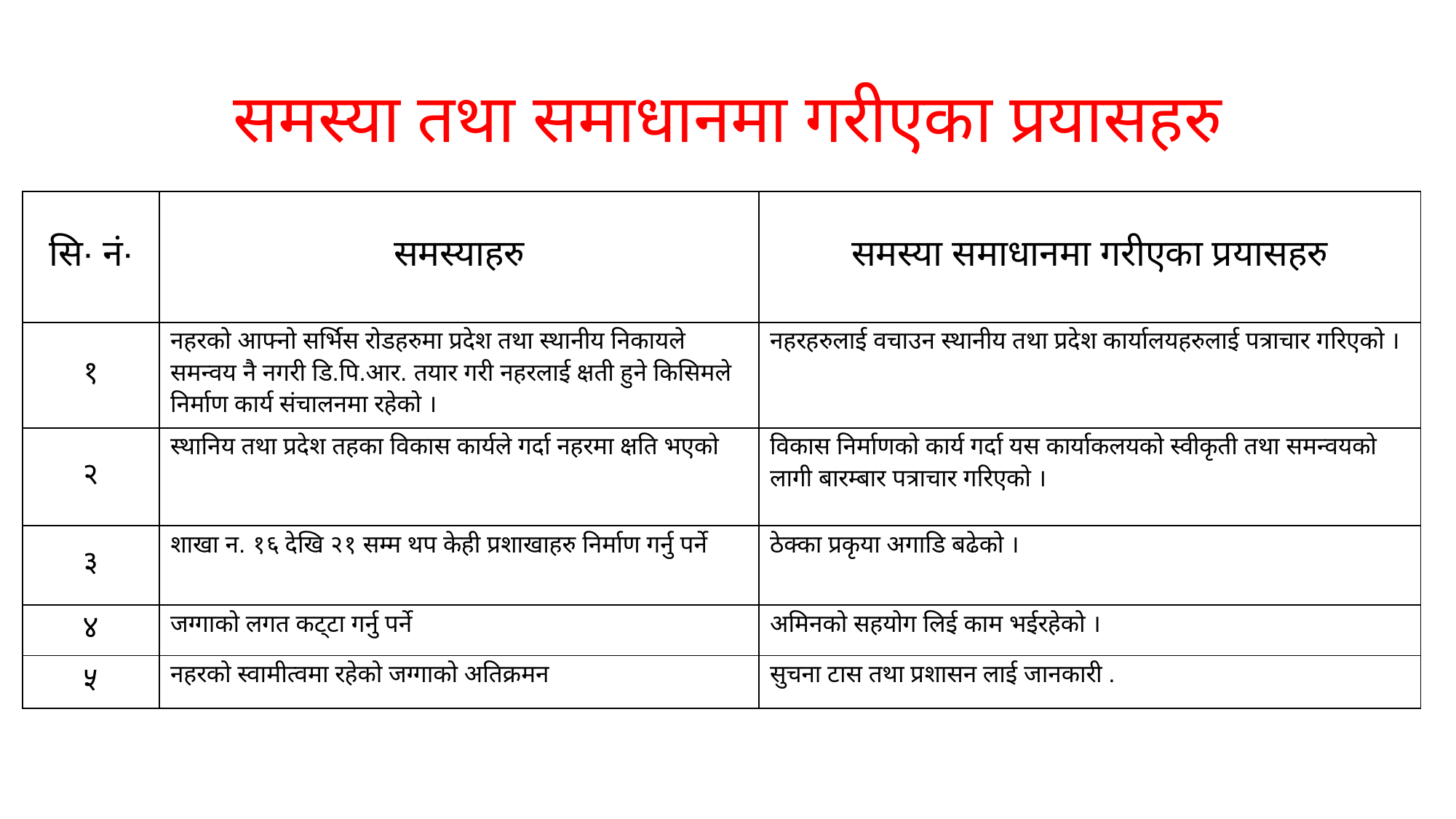

# समस्या तथा समाधानमा गरीएका प्रयासहरु
| सि∙ नं∙ | समस्याहरु | समस्या समाधानमा गरीएका प्रयासहरु |
| --- | --- | --- |
| १ | नहरको आफ्नो सर्भिस रोडहरुमा प्रदेश तथा स्थानीय निकायले समन्वय नै नगरी डि.पि.आर. तयार गरी नहरलाई क्षती हुने किसिमले निर्माण कार्य संचालनमा रहेको । | नहरहरुलाई वचाउन स्थानीय तथा प्रदेश कार्यालयहरुलाई पत्राचार गरिएको । |
| २ | स्थानिय तथा प्रदेश तहका विकास कार्यले गर्दा नहरमा क्षति भएको | विकास निर्माणको कार्य गर्दा यस कार्याकलयको स्वीकृती तथा समन्वयको लागी बारम्बार पत्राचार गरिएको । |
| ३ | शाखा न. १६ देखि २१ सम्म थप केही प्रशाखाहरु निर्माण गर्नु पर्ने | ठेक्का प्रकृया अगाडि बढेको । |
| ४ | जग्गाको लगत कट्टा गर्नु पर्ने | अमिनको सहयोग लिई काम भईरहेको । |
| ५ | नहरको स्वामीत्वमा रहेको जग्गाको अतिक्रमन | सुचना टास तथा प्रशासन लाई जानकारी . |